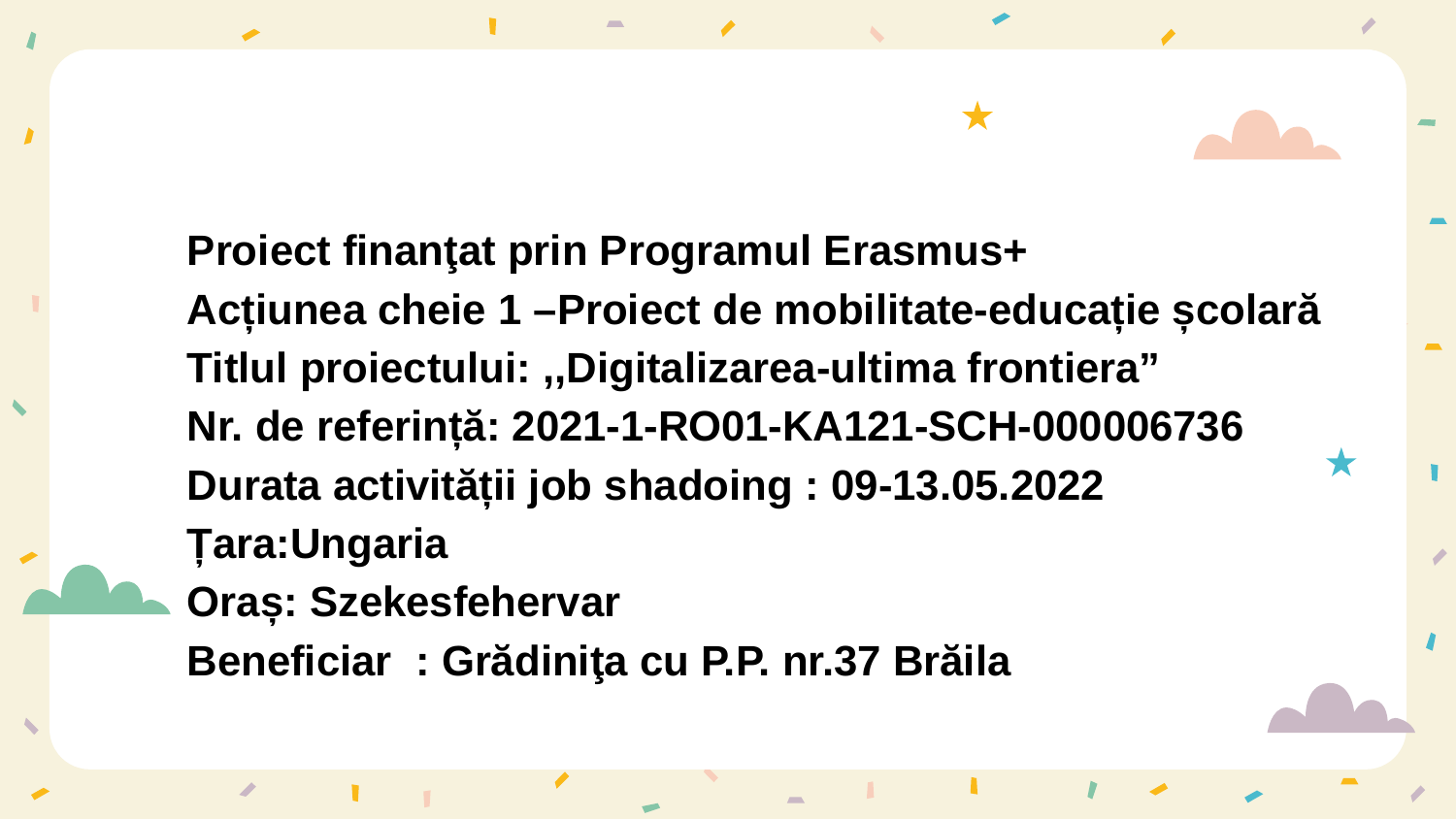

Proiect finanţat prin Programul Erasmus+
Acțiunea cheie 1 –Proiect de mobilitate-educație școlară
Titlul proiectului: ,,Digitalizarea-ultima frontiera”
Nr. de referință: 2021-1-RO01-KA121-SCH-000006736
Durata activității job shadoing : 09-13.05.2022
Țara:Ungaria
Oraș: Szekesfehervar
Beneficiar  : Grădiniţa cu P.P. nr.37 Brăila